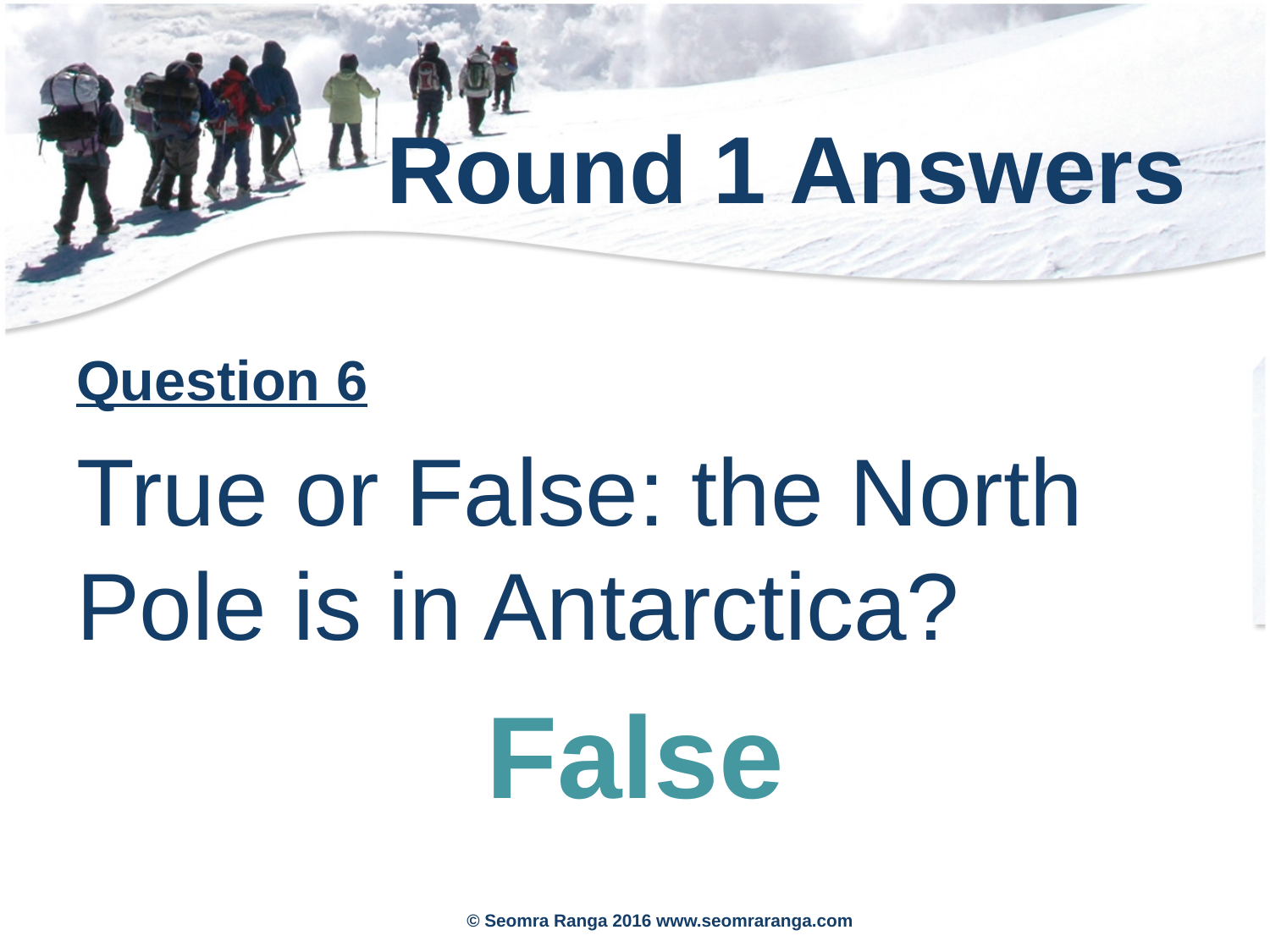

# Round 1 Answers
Question 6
True or False: the North Pole is in Antarctica?
False
© Seomra Ranga 2016 www.seomraranga.com